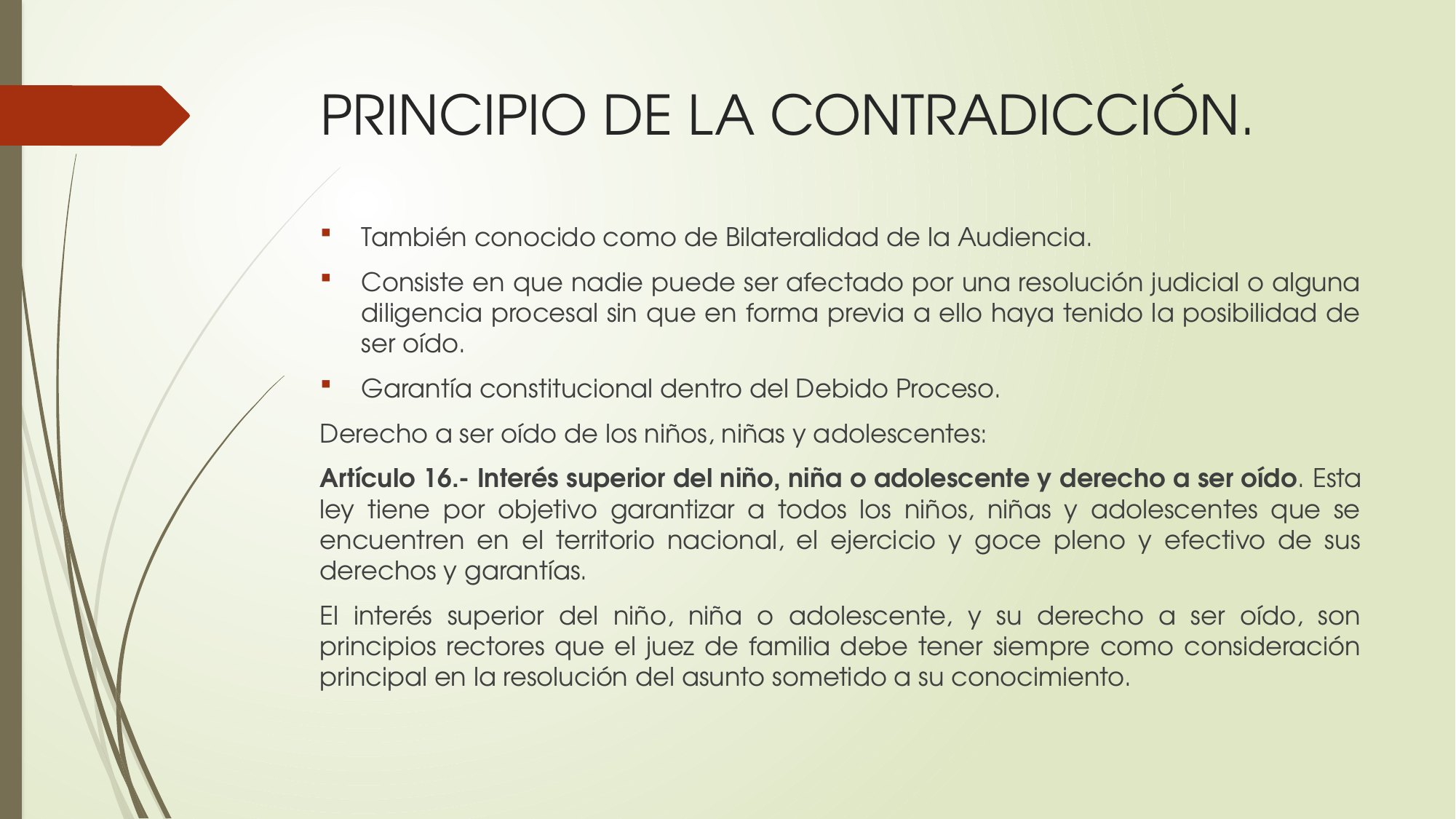

# PRINCIPIO DE LA CONTRADICCIÓN.
También conocido como de Bilateralidad de la Audiencia.
Consiste en que nadie puede ser afectado por una resolución judicial o alguna diligencia procesal sin que en forma previa a ello haya tenido la posibilidad de ser oído.
Garantía constitucional dentro del Debido Proceso.
Derecho a ser oído de los niños, niñas y adolescentes:
Artículo 16.- Interés superior del niño, niña o adolescente y derecho a ser oído. Esta ley tiene por objetivo garantizar a todos los niños, niñas y adolescentes que se encuentren en el territorio nacional, el ejercicio y goce pleno y efectivo de sus derechos y garantías.
El interés superior del niño, niña o adolescente, y su derecho a ser oído, son principios rectores que el juez de familia debe tener siempre como consideración principal en la resolución del asunto sometido a su conocimiento.